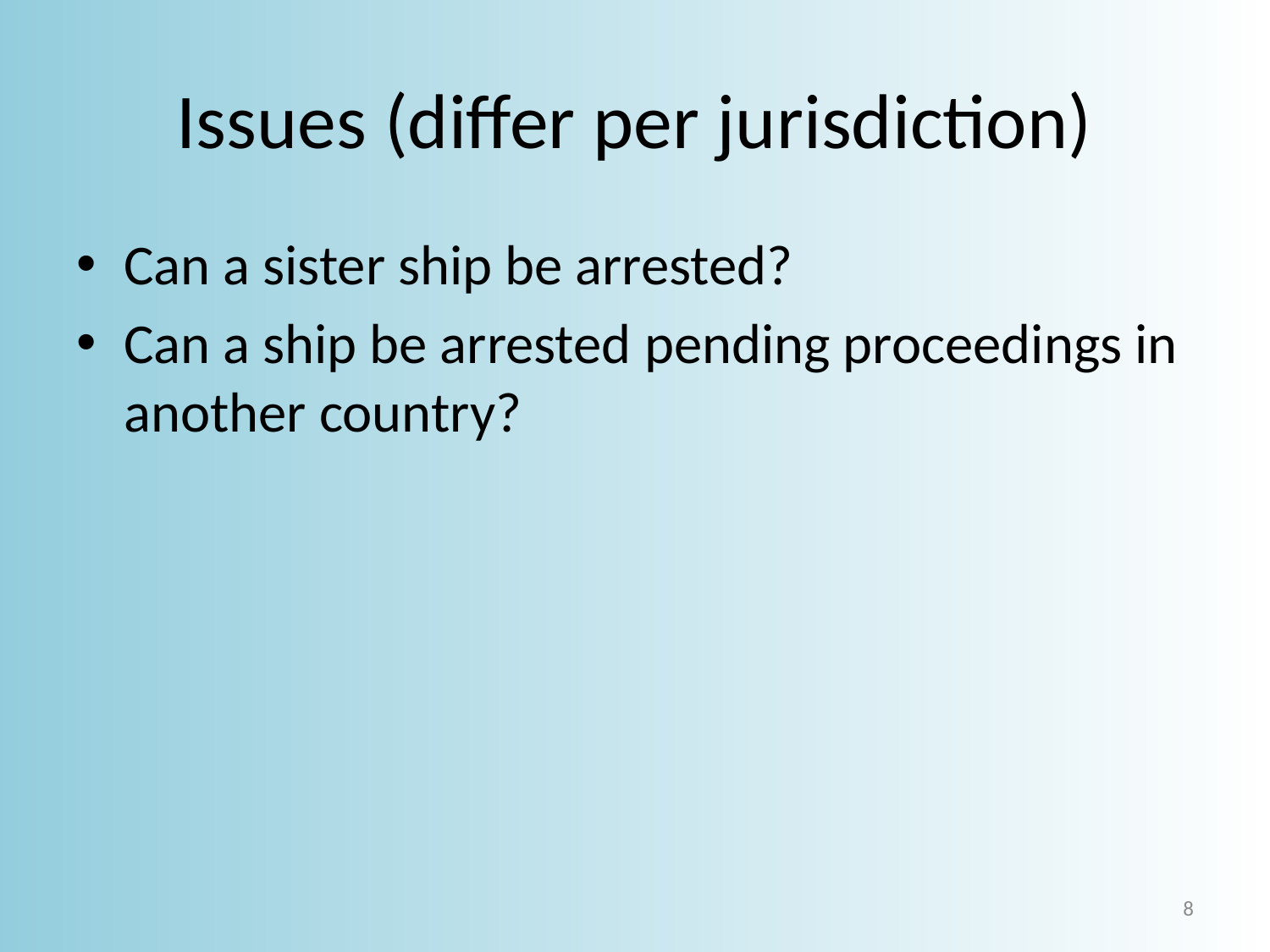

# Issues (differ per jurisdiction)
Can a sister ship be arrested?
Can a ship be arrested pending proceedings in another country?
8